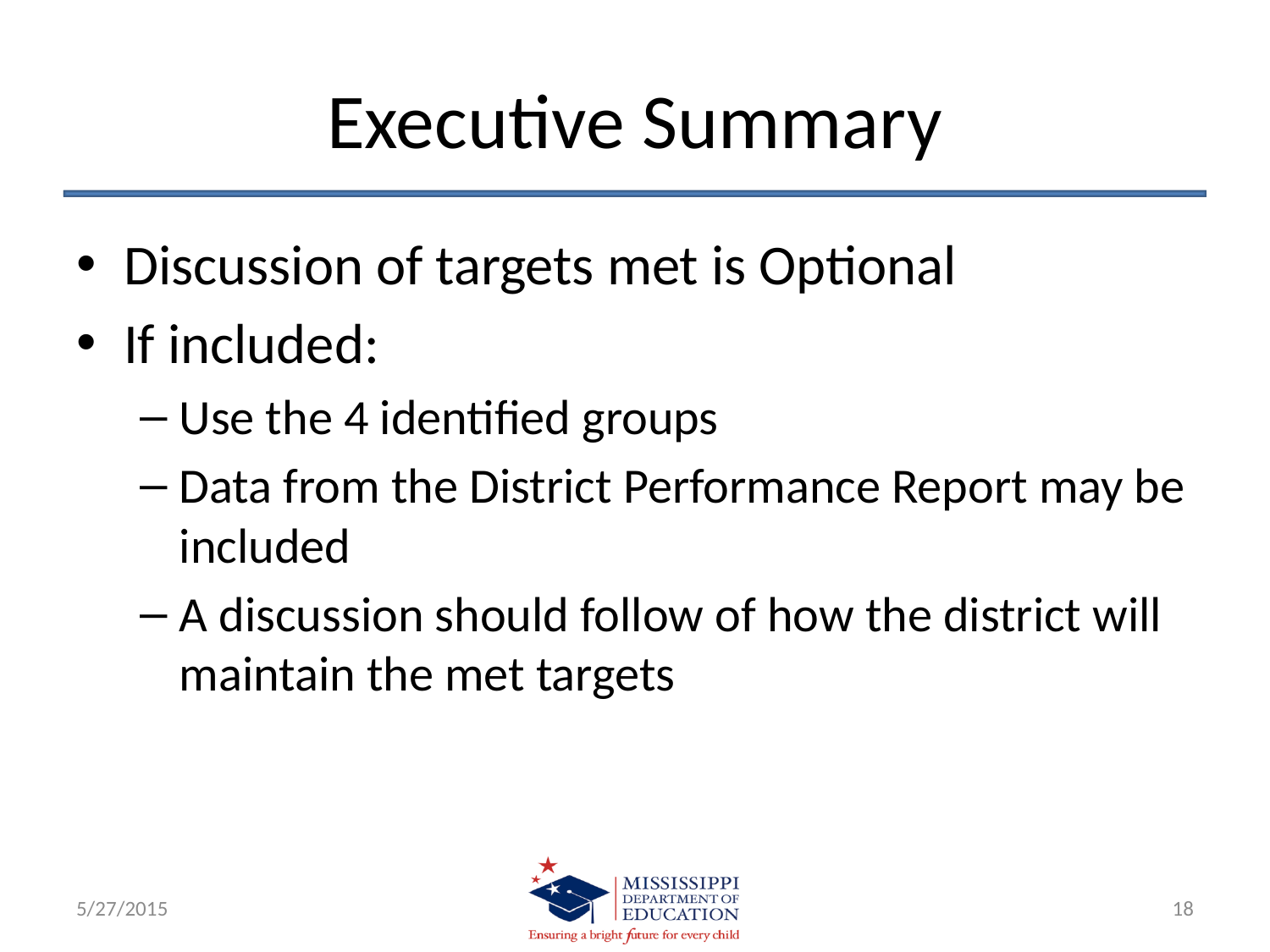

# Executive Summary
Discussion of targets met is Optional
If included:
Use the 4 identified groups
Data from the District Performance Report may be included
A discussion should follow of how the district will maintain the met targets
5/27/2015
18